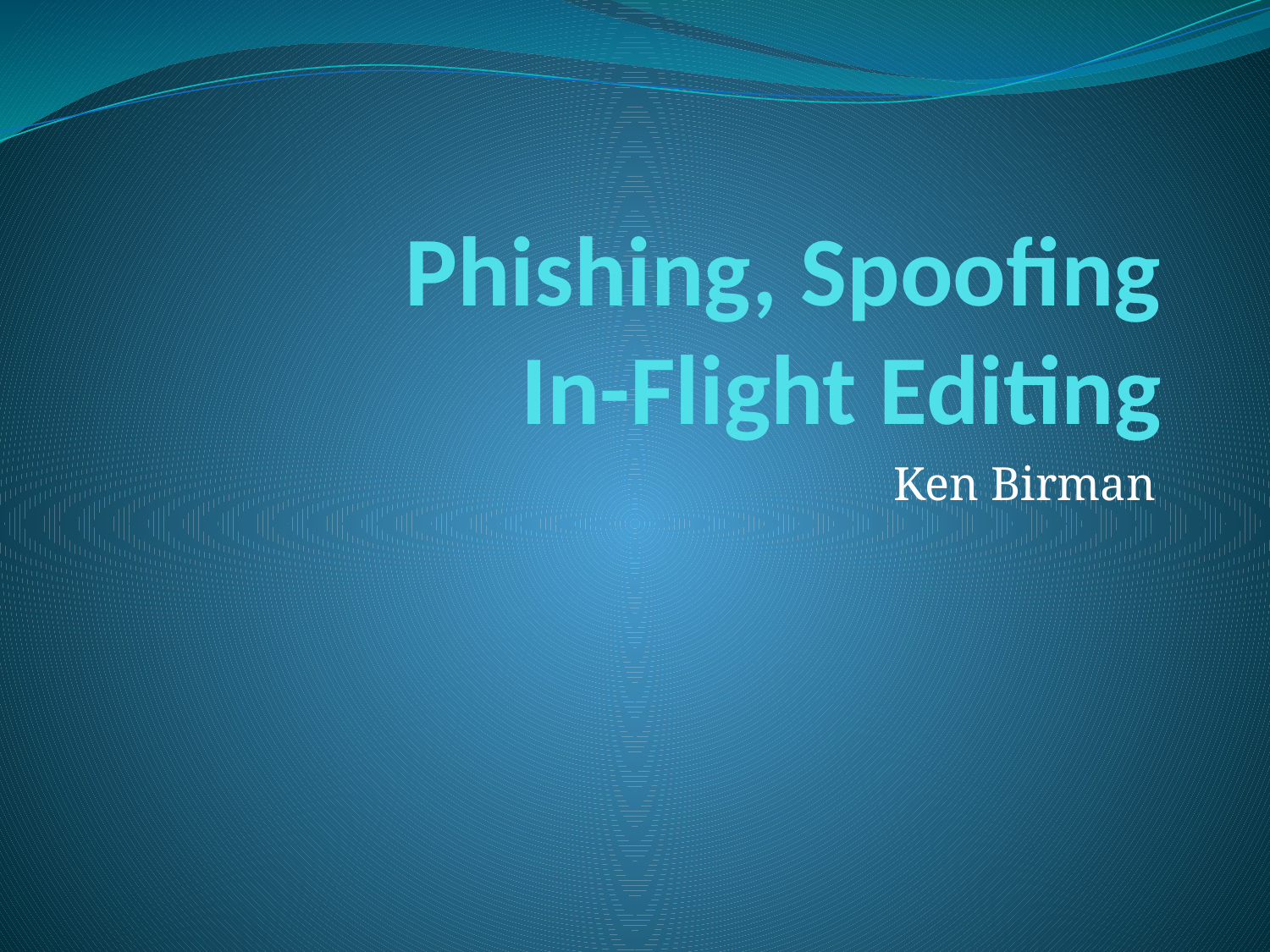

# Phishing, Spoofing In-Flight Editing
Ken Birman